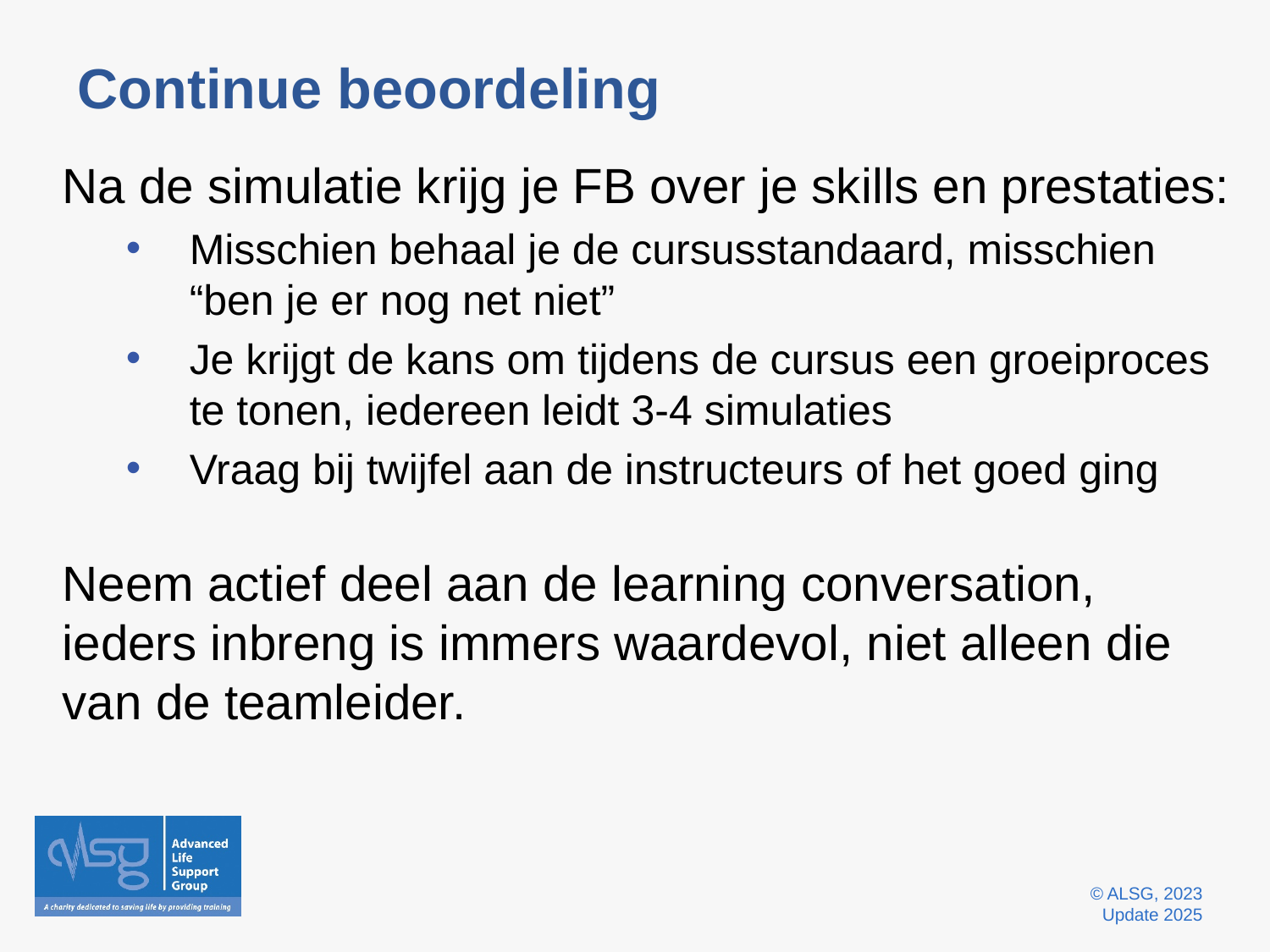

# Continue beoordeling
Na de simulatie krijg je FB over je skills en prestaties:
Misschien behaal je de cursusstandaard, misschien “ben je er nog net niet”
Je krijgt de kans om tijdens de cursus een groeiproces te tonen, iedereen leidt 3-4 simulaties
Vraag bij twijfel aan de instructeurs of het goed ging

Neem actief deel aan de learning conversation, ieders inbreng is immers waardevol, niet alleen die van de teamleider.